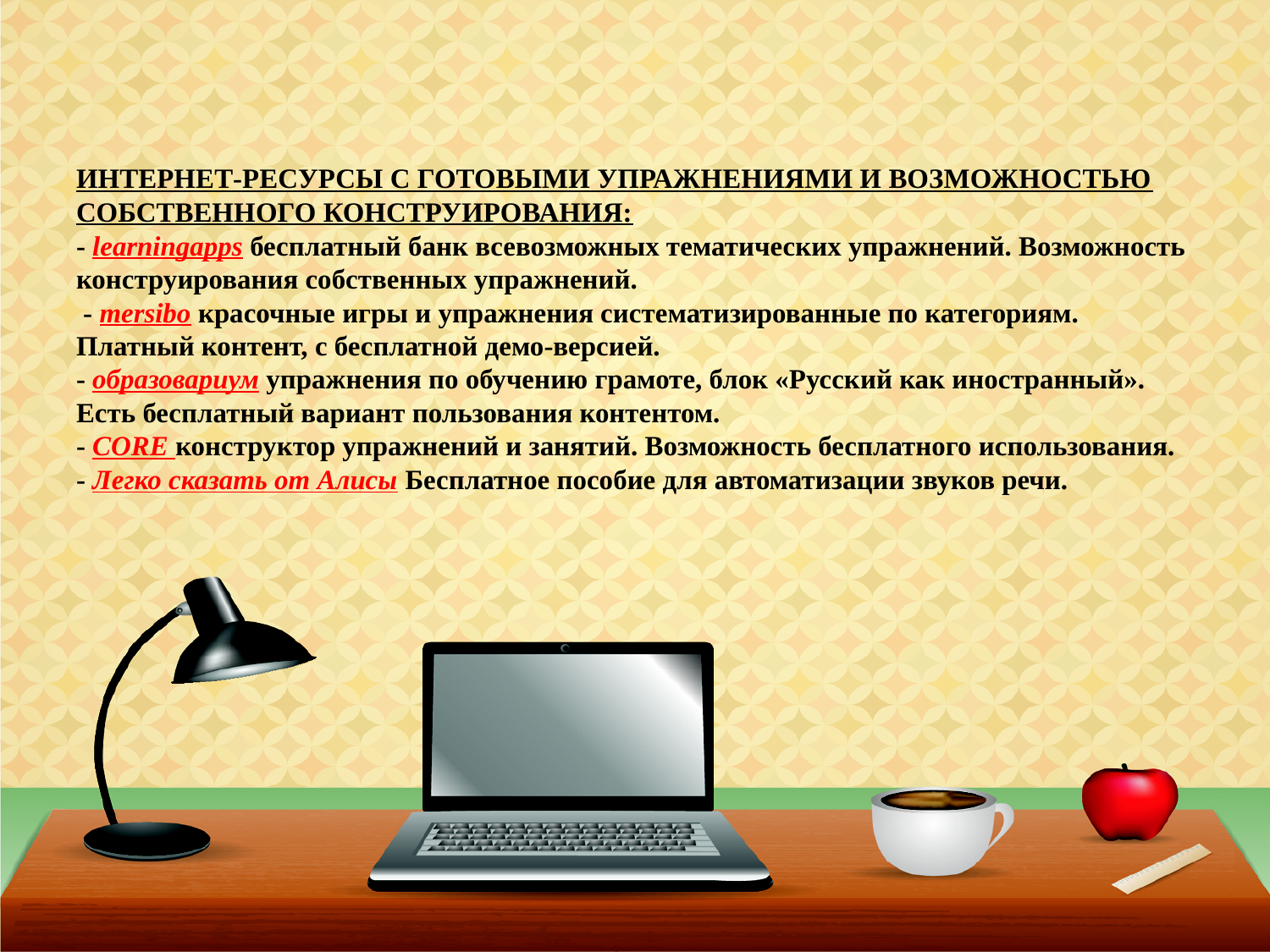

# ИНТЕРНЕТ-РЕСУРСЫ С ГОТОВЫМИ УПРАЖНЕНИЯМИ И ВОЗМОЖНОСТЬЮ СОБСТВЕННОГО КОНСТРУИРОВАНИЯ: - learningapps бесплатный банк всевозможных тематических упражнений. Возможность конструирования собственных упражнений. - mersibo красочные игры и упражнения систематизированные по категориям. Платный контент, с бесплатной демо-версией. - образовариум упражнения по обучению грамоте, блок «Русский как иностранный». Есть бесплатный вариант пользования контентом. - CORE конструктор упражнений и занятий. Возможность бесплатного использования. - Легко сказать от Алисы Бесплатное пособие для автоматизации звуков речи.